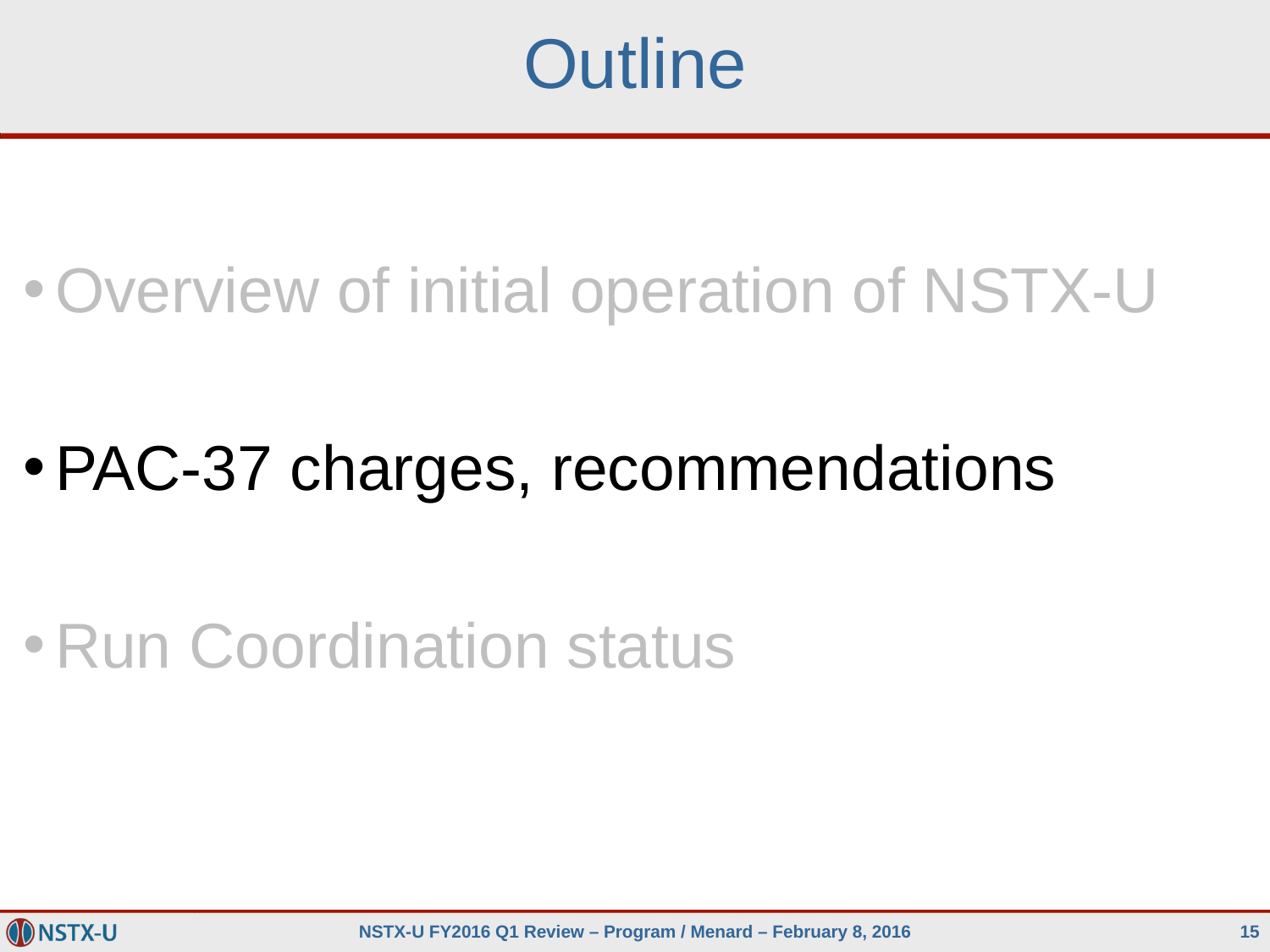

# Outline
Overview of initial operation of NSTX-U

PAC-37 charges, recommendations

Run Coordination status